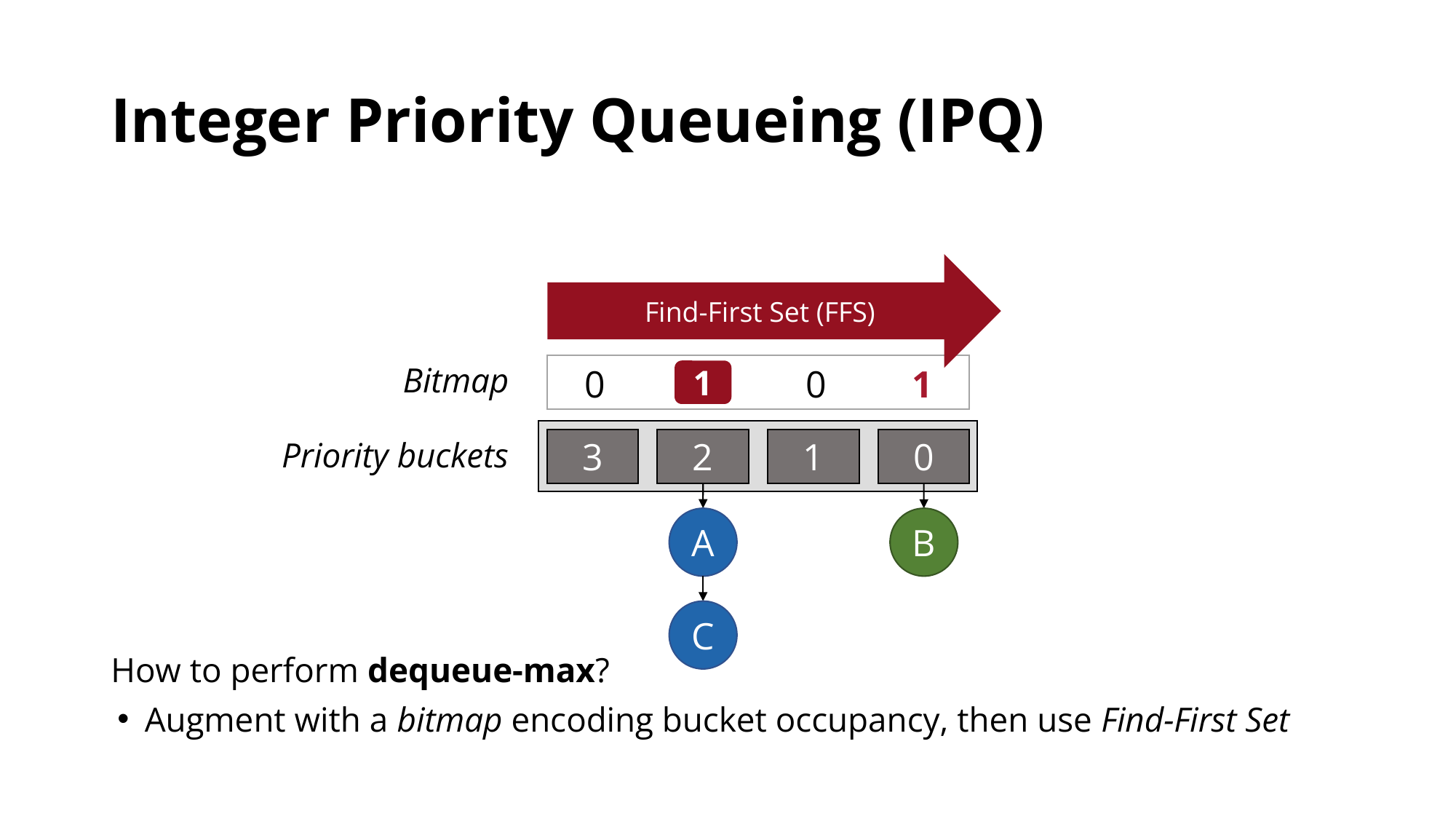

# Integer Priority Queueing (IPQ)
Find-First Set (FFS)

Bitmap

0      …
0         1          0         1
1
…

Priority buckets
3
2
1
0
32K
A
B
C
How to perform dequeue-max?
Augment with a bitmap encoding bucket occupancy, then use Find-First Set